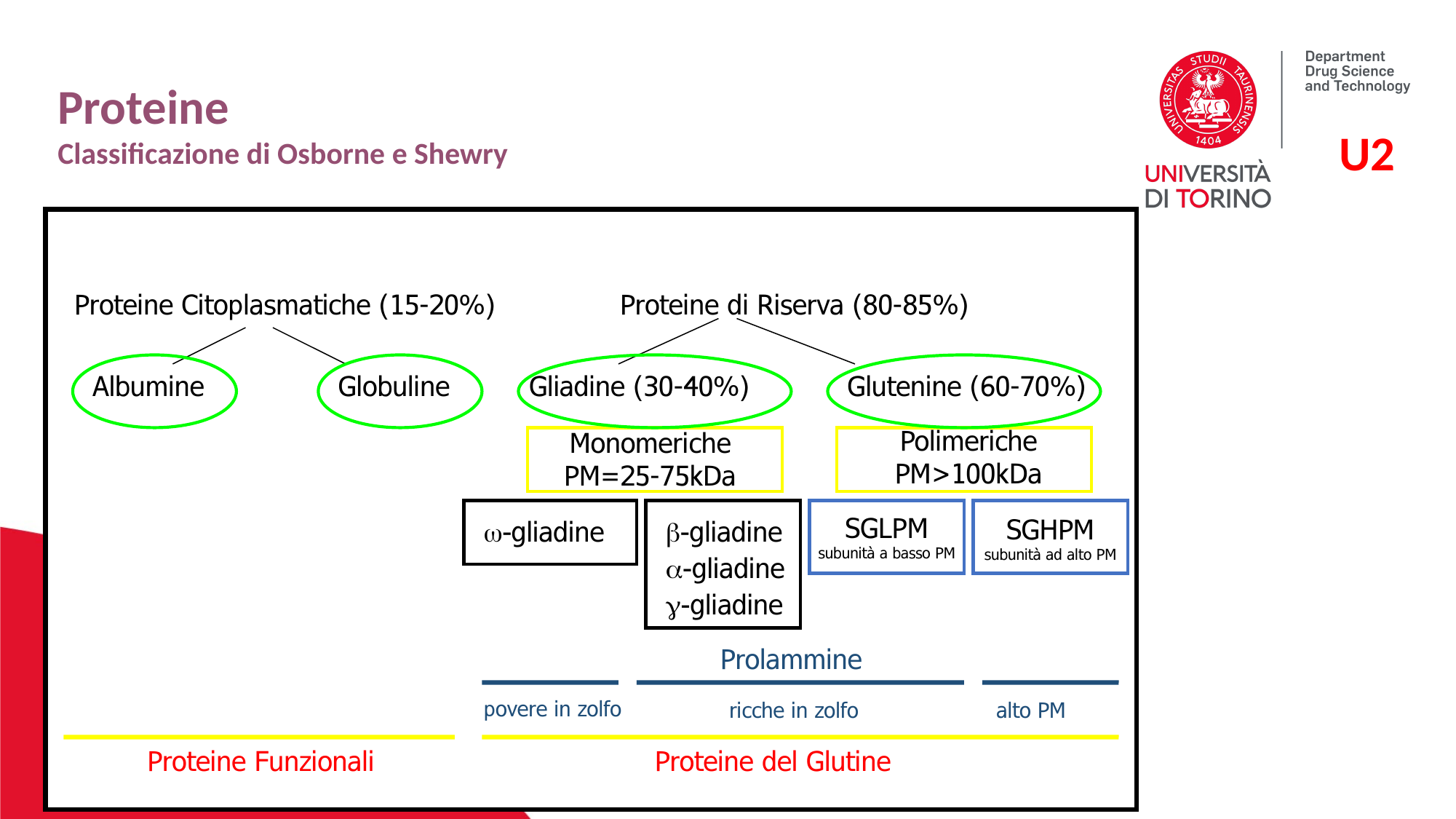

Proteine
Classificazione di Osborne e Shewry
U2

Proteine Citoplasmatiche (15-20%)
Proteine di Riserva (80-85%)
Albumine
Globuline
Gliadine (30-40%)
Glutenine (60-70%)
Polimeriche
PM>100kDa
Monomeriche
PM=25-75kDa
SGLPM
subunità a basso PM
SGHPM
subunità ad alto PM
ω−gliadine
β−gliadine
α−gliadine
γ−gliadine
Prolammine

povere in zolfo
ricche in zolfo
alto PM

Proteine Funzionali
Proteine del Glutine